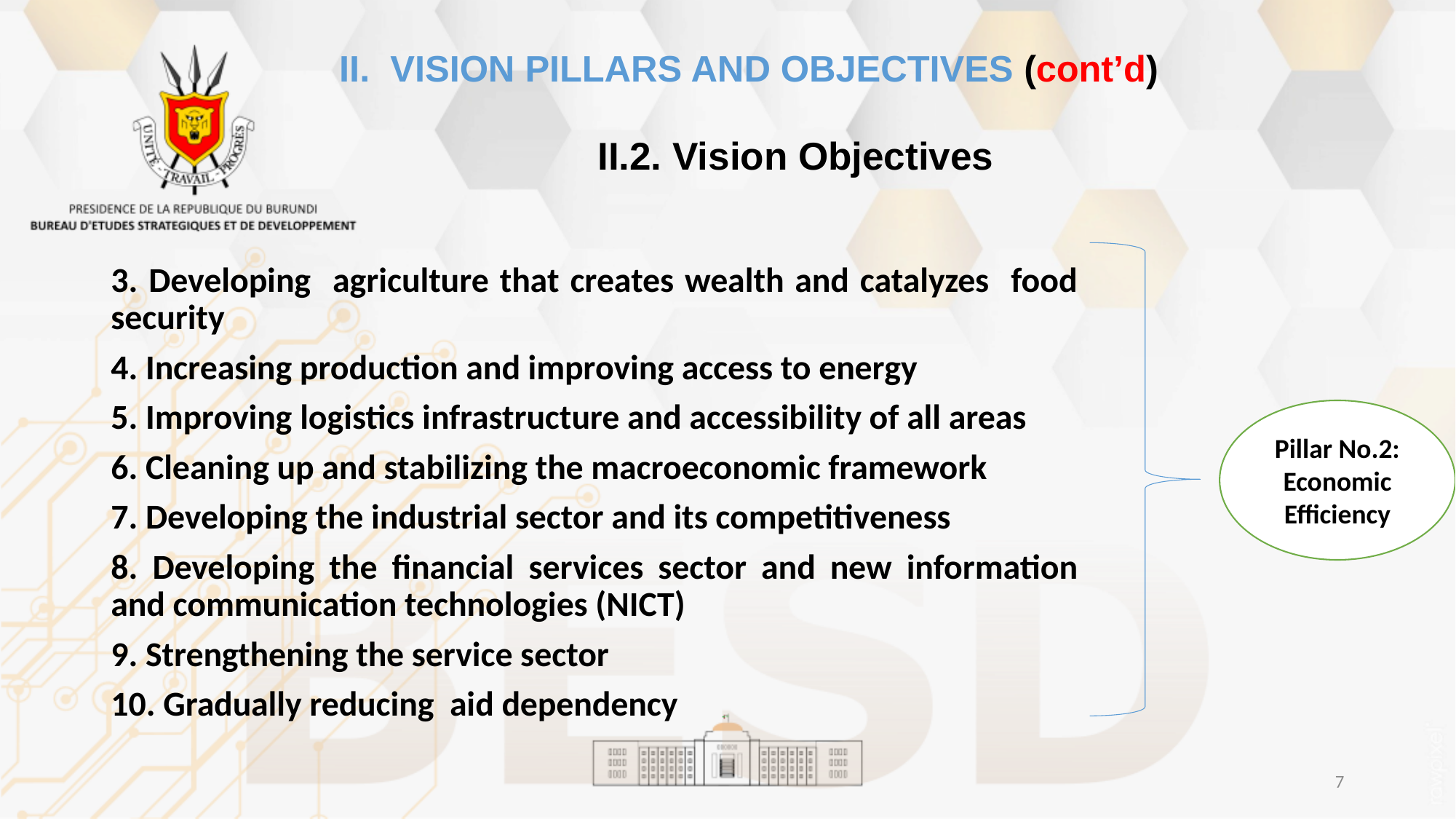

# II.  VISION PILLARS AND OBJECTIVES (cont’d)
II.2. Vision Objectives

3. Developing  agriculture that creates wealth and catalyzes  food security
4. Increasing production and improving access to energy
5. Improving logistics infrastructure and accessibility of all areas
6. Cleaning up and stabilizing the macroeconomic framework
7. Developing the industrial sector and its competitiveness
8. Developing the financial services sector and new information and communication technologies (NICT)
9. Strengthening the service sector
10. Gradually reducing  aid dependency

Pillar No.2:
Economic Efficiency
7